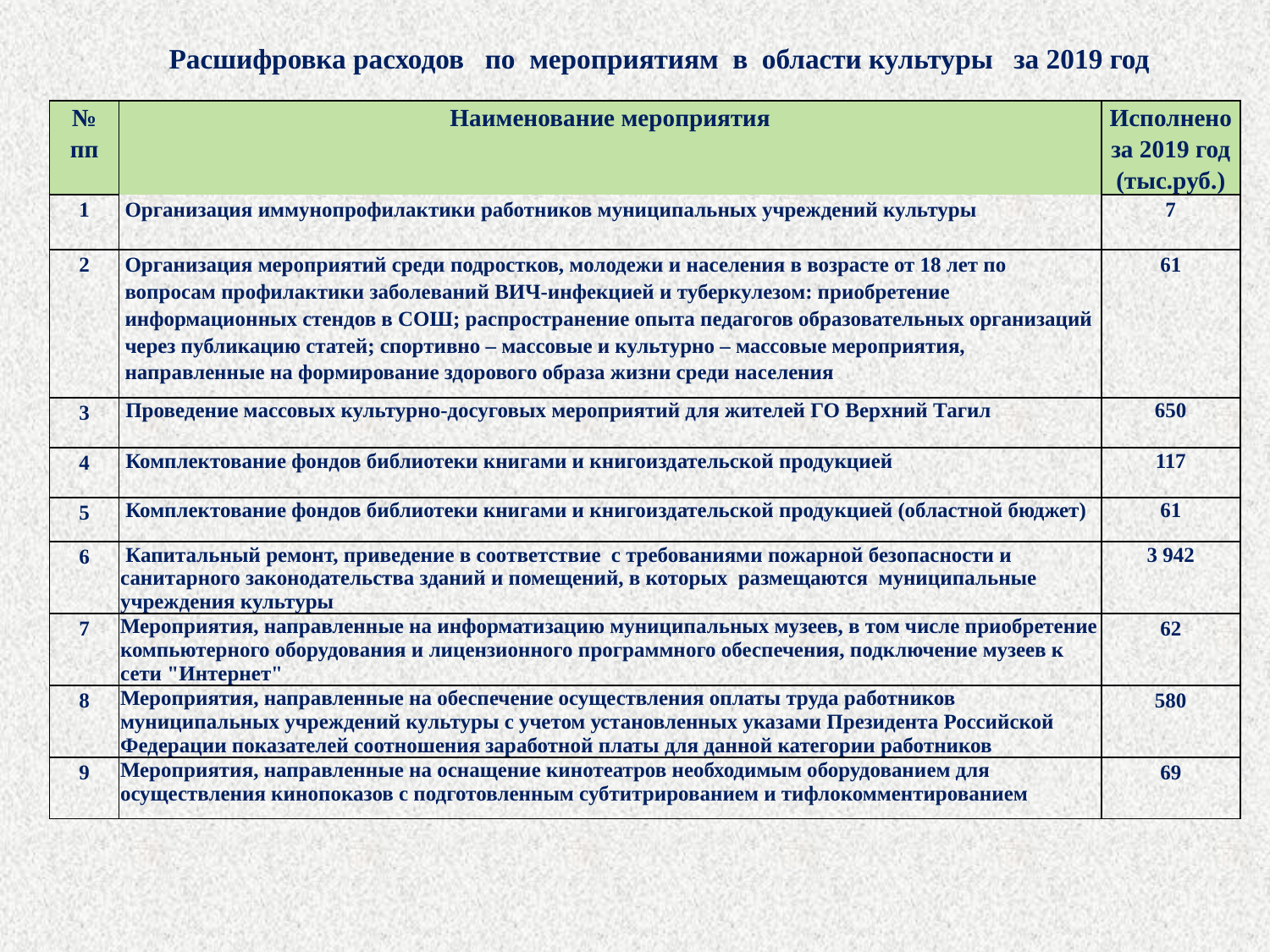

Расшифровка расходов   по  мероприятиям  в  области культуры   за 2019 год

| № пп | Наименование мероприятия | Исполнено за 2019 год (тыс.руб.) |
| --- | --- | --- |
| 1 | Организация иммунопрофилактики работников муниципальных учреждений культуры | 7 |
| 2 | Организация мероприятий среди подростков, молодежи и населения в возрасте от 18 лет по вопросам профилактики заболеваний ВИЧ-инфекцией и туберкулезом: приобретение информационных стендов в СОШ; распространение опыта педагогов образовательных организаций через публикацию статей; спортивно – массовые и культурно – массовые мероприятия, направленные на формирование здорового образа жизни среди населения | 61 |
| 3 | Проведение массовых культурно-досуговых мероприятий для жителей ГО Верхний Тагил | 650 |
| 4 | Комплектование фондов библиотеки книгами и книгоиздательской продукцией | 117 |
| 5 | Комплектование фондов библиотеки книгами и книгоиздательской продукцией (областной бюджет) | 61 |
| 6 | Капитальный ремонт, приведение в соответствие с требованиями пожарной безопасности и санитарного законодательства зданий и помещений, в которых размещаются муниципальные учреждения культуры | 3 942 |
| 7 | Мероприятия, направленные на информатизацию муниципальных музеев, в том числе приобретение компьютерного оборудования и лицензионного программного обеспечения, подключение музеев к сети "Интернет" | 62 |
| 8 | Мероприятия, направленные на обеспечение осуществления оплаты труда работников муниципальных учреждений культуры с учетом установленных указами Президента Российской Федерации показателей соотношения заработной платы для данной категории работников | 580 |
| 9 | Мероприятия, направленные на оснащение кинотеатров необходимым оборудованием для осуществления кинопоказов с подготовленным субтитрированием и тифлокомментированием | 69 |
29